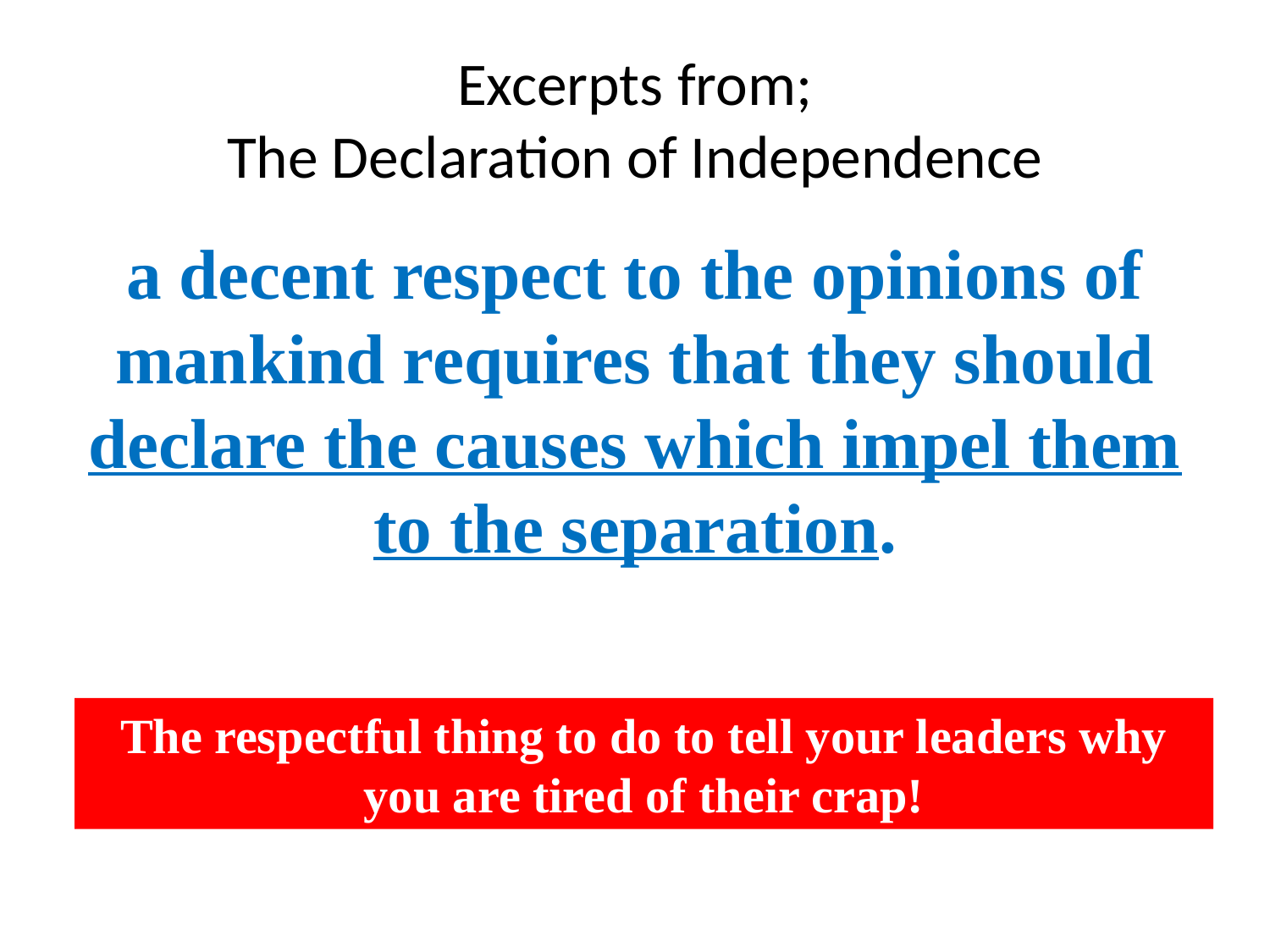

# Excerpts from; The Declaration of Independence
a decent respect to the opinions of mankind requires that they should declare the causes which impel them to the separation.

The respectful thing to do to tell your leaders why you are tired of their crap!